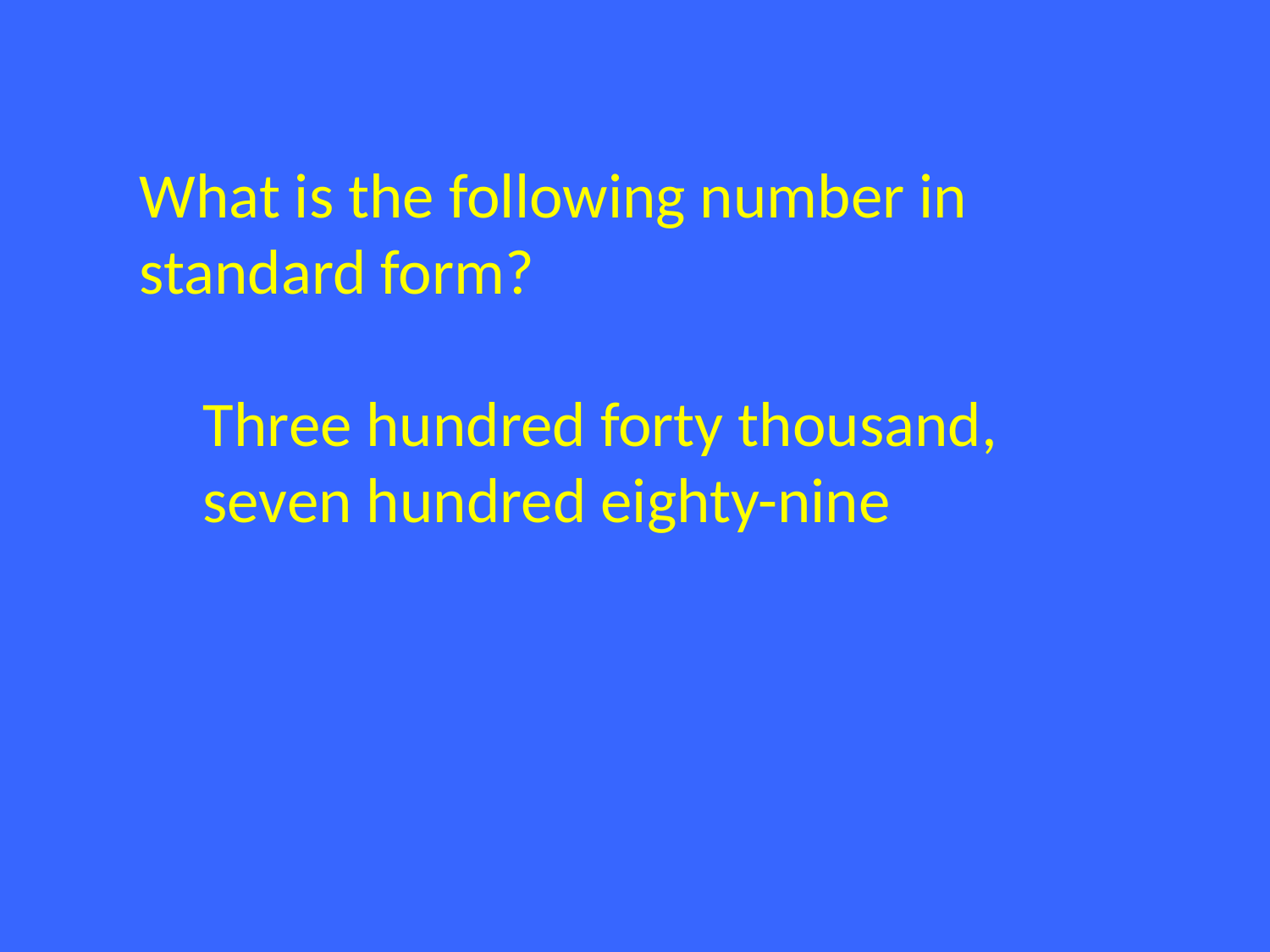

What is the following number in standard form?

Three hundred forty thousand, seven hundred eighty-nine